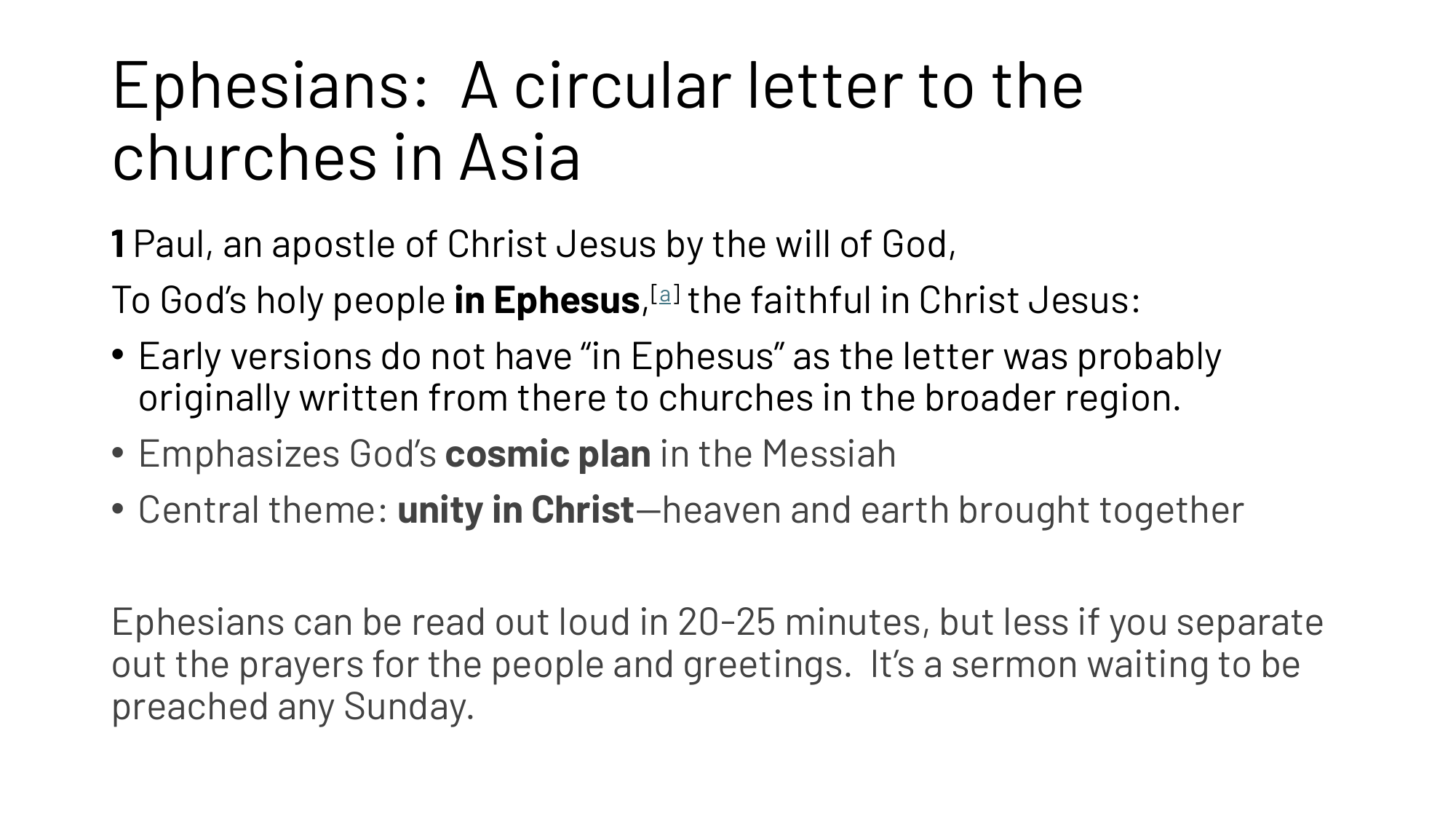

# Ephesians:  A circular letter to the churches in Asia
1 Paul, an apostle of Christ Jesus by the will of God,
To God’s holy people in Ephesus,[a] the faithful in Christ Jesus:
Early versions do not have “in Ephesus” as the letter was probably originally written from there to churches in the broader region.
Emphasizes God’s cosmic plan in the Messiah
Central theme: unity in Christ—heaven and earth brought together

Ephesians can be read out loud in 20-25 minutes, but less if you separate out the prayers for the people and greetings.  It’s a sermon waiting to be preached any Sunday.